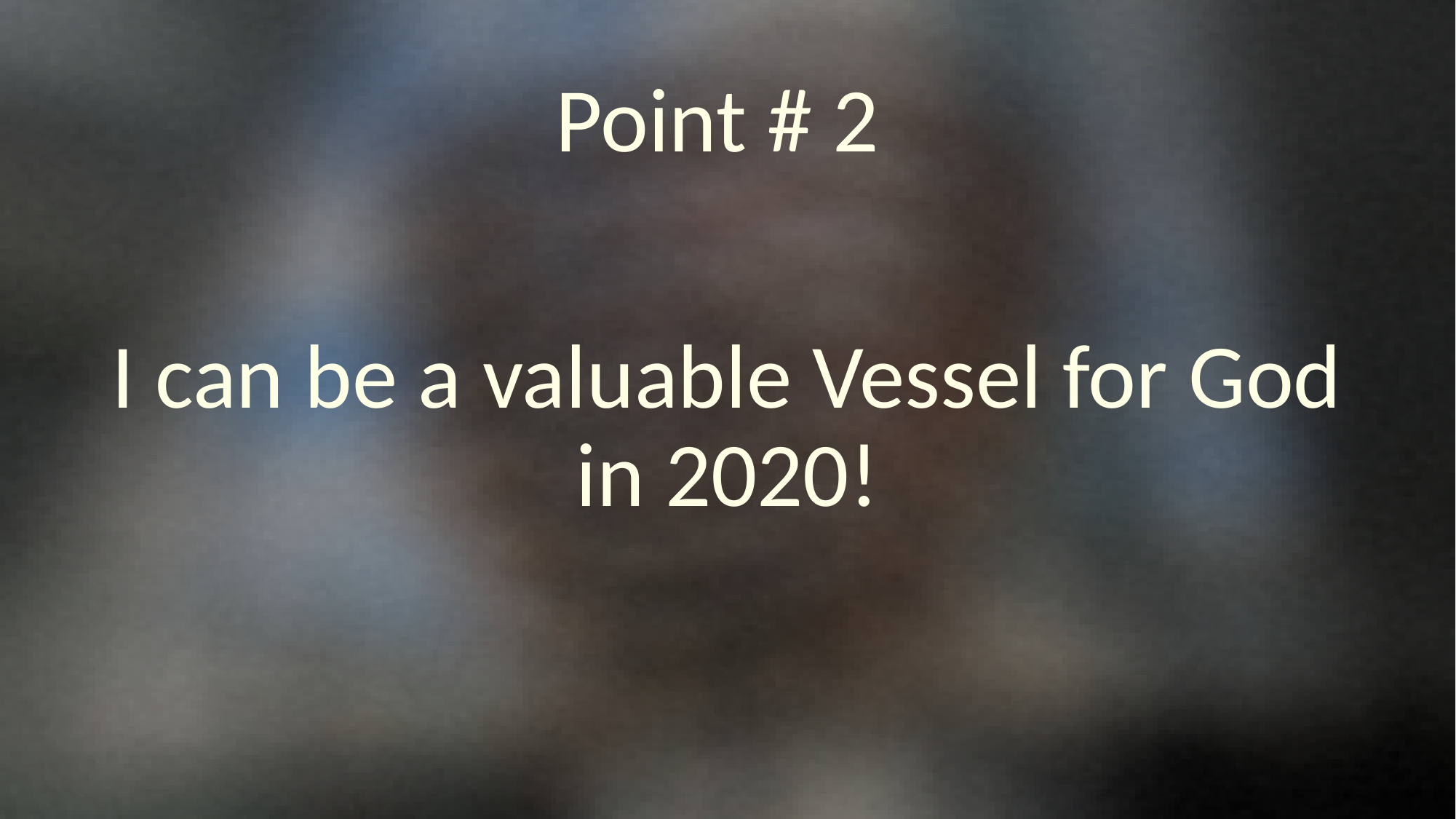

# Point # 2
I can be a valuable Vessel for God in 2020!